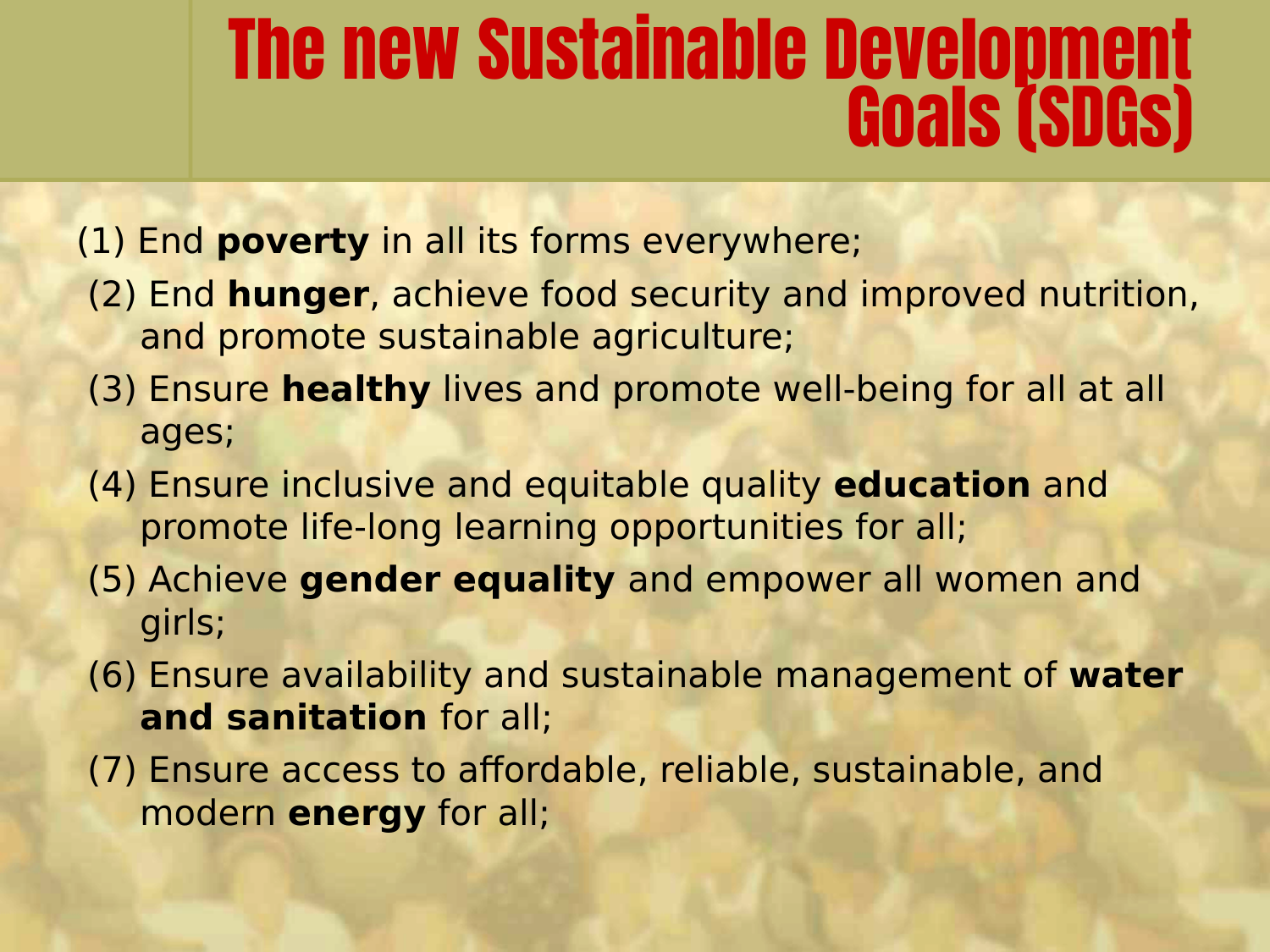

# The new Sustainable Development Goals (SDGs)
(1) End poverty in all its forms everywhere;
 (2) End hunger, achieve food security and improved nutrition, and promote sustainable agriculture;
 (3) Ensure healthy lives and promote well-being for all at all ages;
 (4) Ensure inclusive and equitable quality education and promote life-long learning opportunities for all;
 (5) Achieve gender equality and empower all women and girls;
 (6) Ensure availability and sustainable management of water and sanitation for all;
 (7) Ensure access to affordable, reliable, sustainable, and modern energy for all;